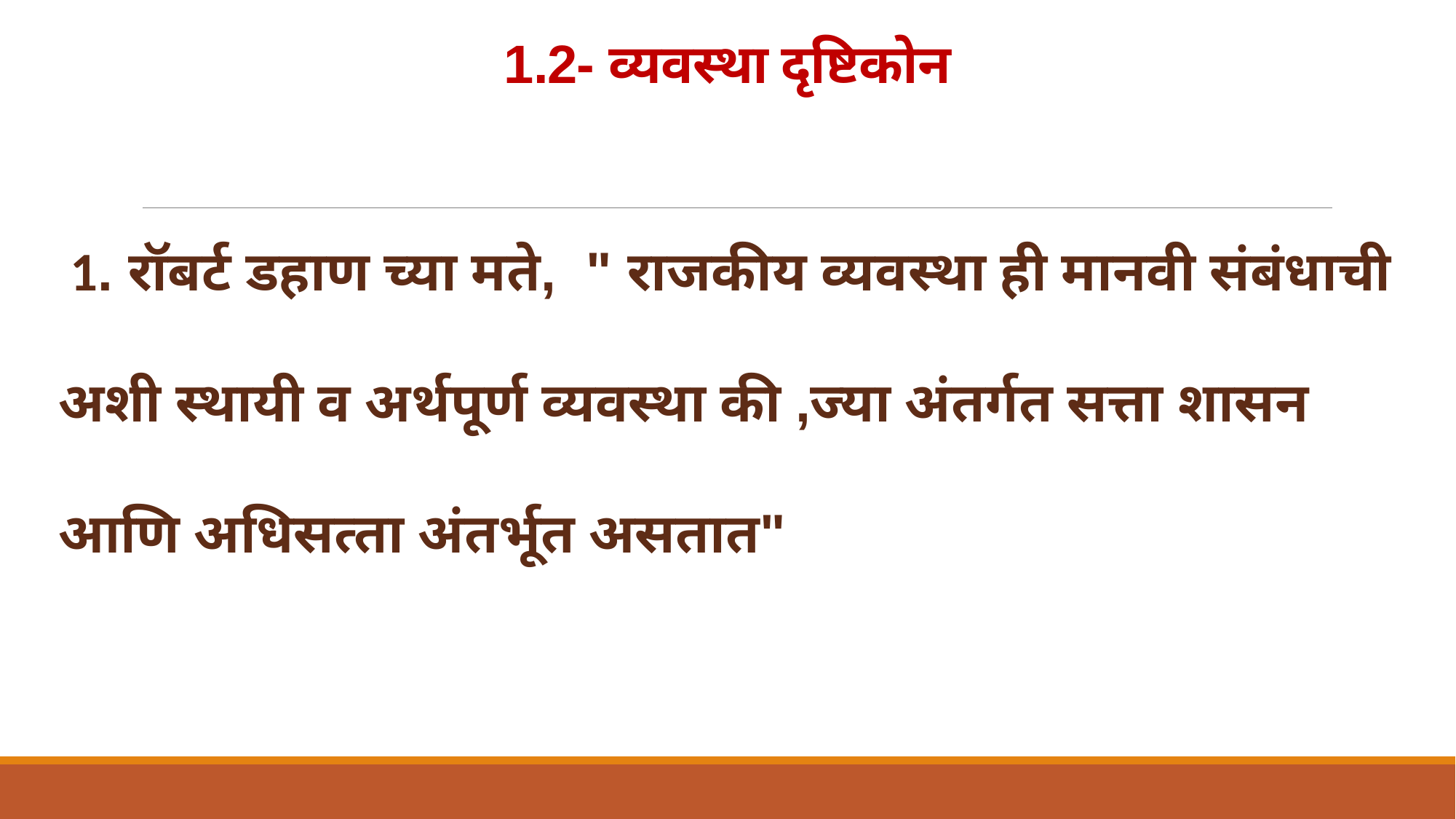

# 1.2- व्यवस्था दृष्टिकोन
1. रॉबर्ट डहाण च्या मते,  " राजकीय व्यवस्था ही मानवी संबंधाची अशी स्थायी व अर्थपूर्ण व्यवस्था की ,ज्या अंतर्गत सत्ता शासन आणि अधिसत्‍ता अंतर्भूत असतात"